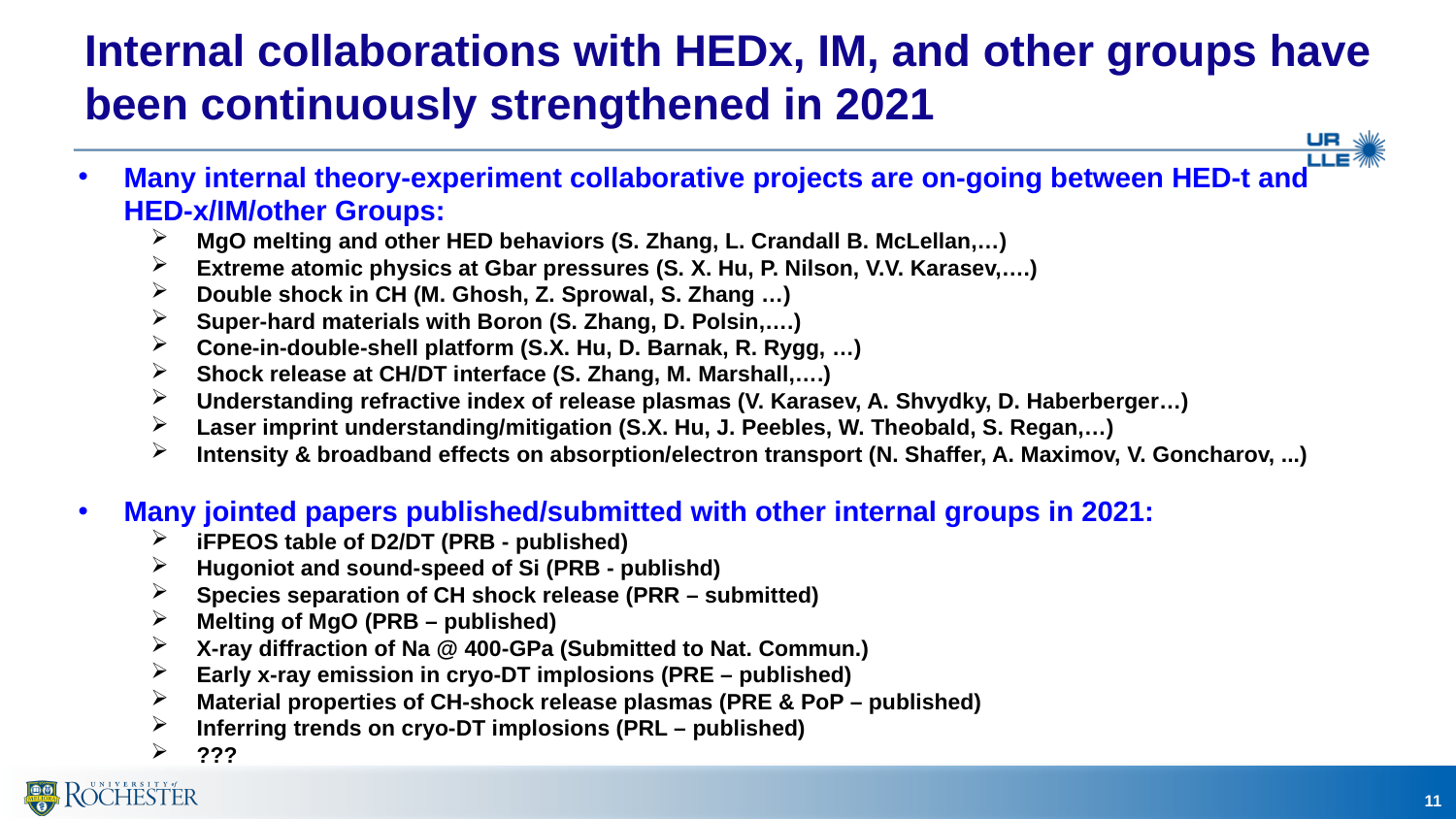

# Internal collaborations with HEDx, IM, and other groups have been continuously strengthened in 2021
Many internal theory-experiment collaborative projects are on-going between HED-t and HED-x/IM/other Groups:
MgO melting and other HED behaviors (S. Zhang, L. Crandall B. McLellan,…)
Extreme atomic physics at Gbar pressures (S. X. Hu, P. Nilson, V.V. Karasev,….)
Double shock in CH (M. Ghosh, Z. Sprowal, S. Zhang …)
Super-hard materials with Boron (S. Zhang, D. Polsin,….)
Cone-in-double-shell platform (S.X. Hu, D. Barnak, R. Rygg, …)
Shock release at CH/DT interface (S. Zhang, M. Marshall,….)
Understanding refractive index of release plasmas (V. Karasev, A. Shvydky, D. Haberberger…)
Laser imprint understanding/mitigation (S.X. Hu, J. Peebles, W. Theobald, S. Regan,…)
Intensity & broadband effects on absorption/electron transport (N. Shaffer, A. Maximov, V. Goncharov, ...)

Many jointed papers published/submitted with other internal groups in 2021:
iFPEOS table of D2/DT (PRB - published)
Hugoniot and sound-speed of Si (PRB - publishd)
Species separation of CH shock release (PRR – submitted)
Melting of MgO (PRB – published)
X-ray diffraction of Na @ 400-GPa (Submitted to Nat. Commun.)
Early x-ray emission in cryo-DT implosions (PRE – published)
Material properties of CH-shock release plasmas (PRE & PoP – published)
Inferring trends on cryo-DT implosions (PRL – published)
???